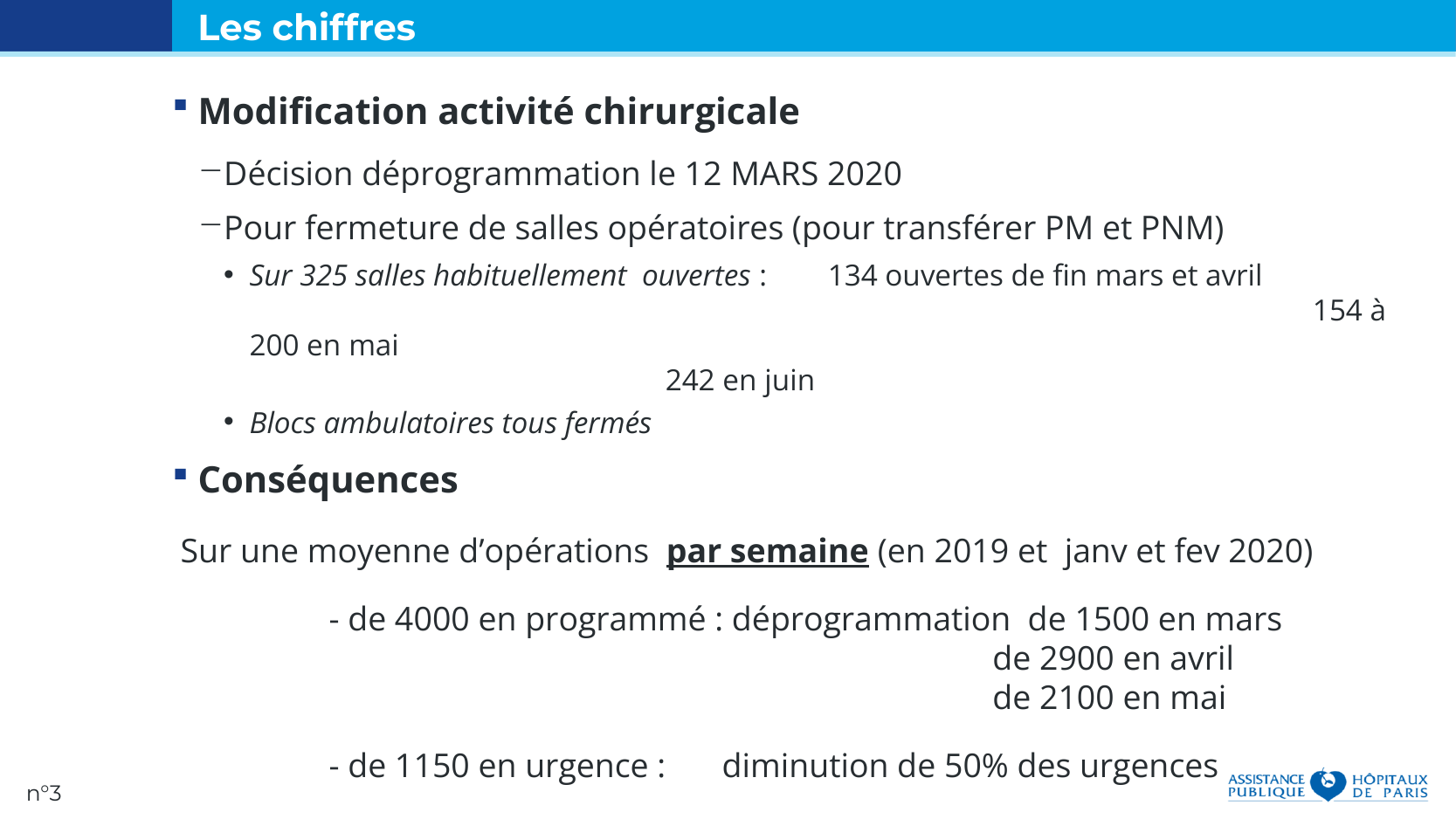

# Les chiffres
Modification activité chirurgicale
Décision déprogrammation le 12 MARS 2020
Pour fermeture de salles opératoires (pour transférer PM et PNM)
Sur 325 salles habituellement  ouvertes :        134 ouvertes de fin mars et avril                                                                                  					  154 à 200 en mai                                                                                          					   242 en juin
Blocs ambulatoires tous fermés
Conséquences
 Sur une moyenne d’opérations  par semaine (en 2019 et  janv et fev 2020)
		- de 4000 en programmé : déprogrammation  de 1500 en mars                              						 de 2900 en avril                    						 de 2100 en mai
		- de 1150 en urgence :   	diminution de 50% des urgences

n°3